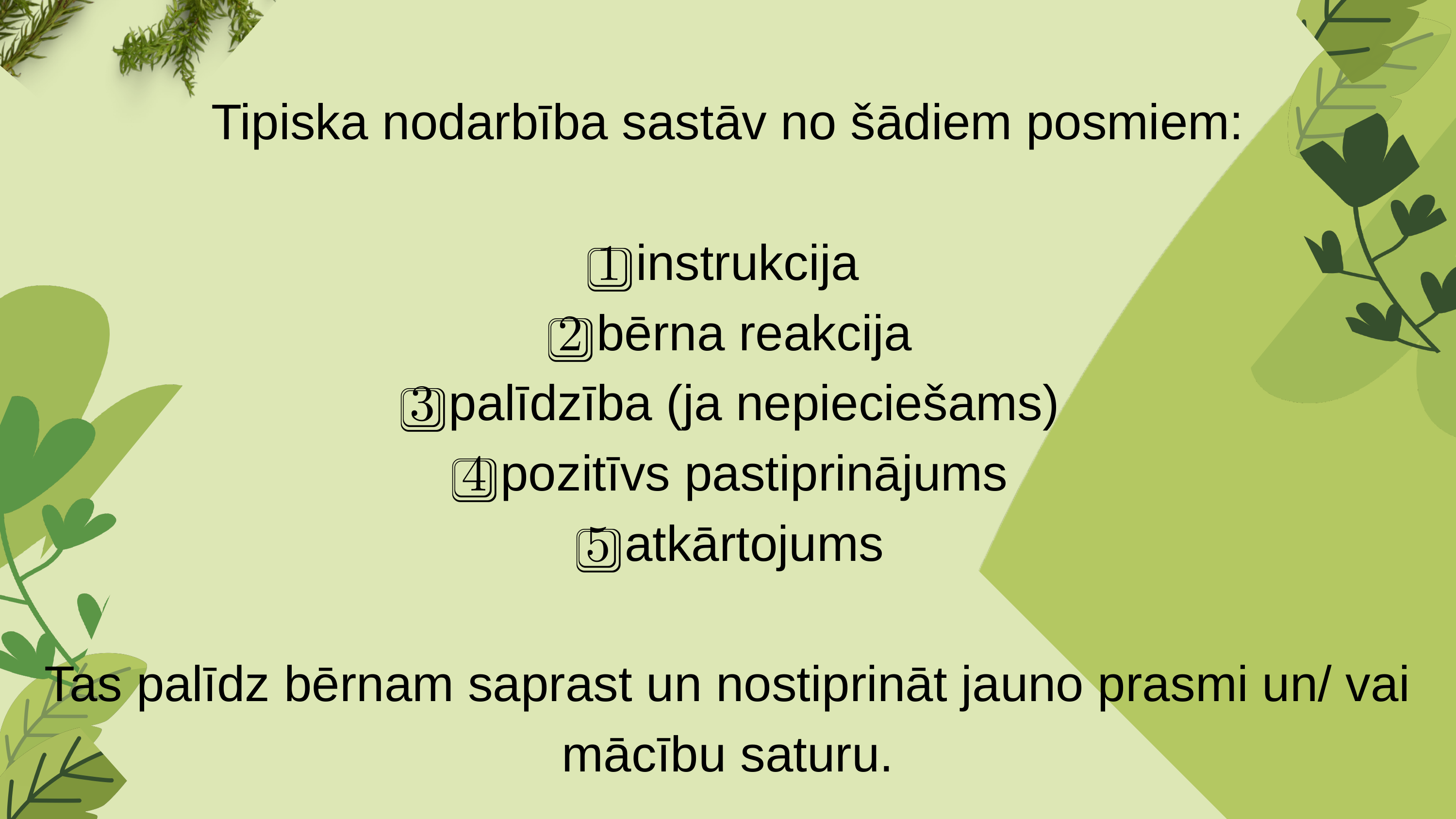

Tipiska nodarbība sastāv no šādiem posmiem:

1️⃣ instrukcija
 2️⃣ bērna reakcija
 3️⃣ palīdzība (ja nepieciešams)
 4️⃣ pozitīvs pastiprinājums
 5️⃣ atkārtojums

Tas palīdz bērnam saprast un nostiprināt jauno prasmi un/ vai mācību saturu.